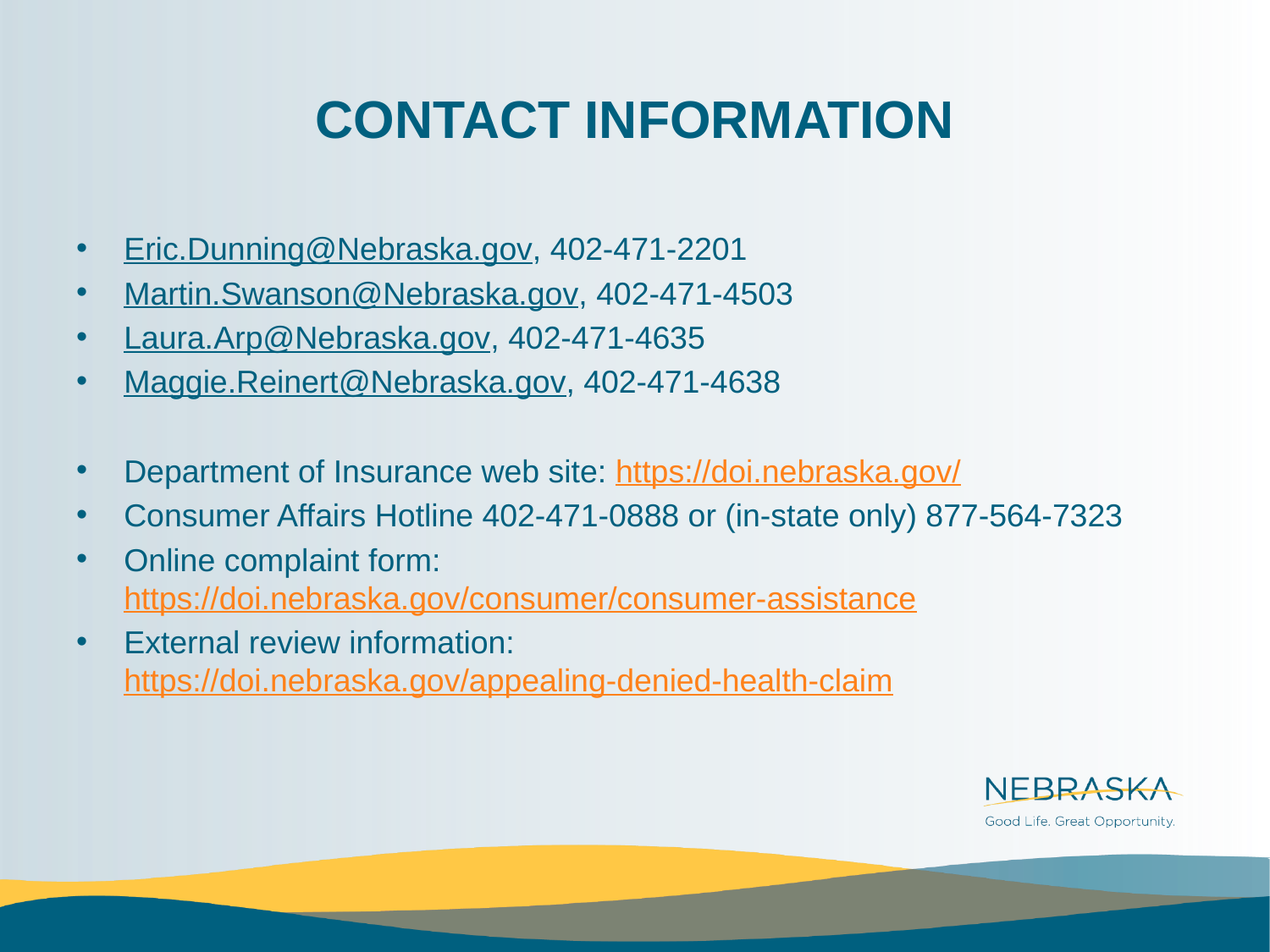

# CONTACT INFORMATION
Eric.Dunning@Nebraska.gov, 402-471-2201
Martin.Swanson@Nebraska.gov, 402-471-4503
Laura.Arp@Nebraska.gov, 402-471-4635
Maggie.Reinert@Nebraska.gov, 402-471-4638

Department of Insurance web site: https://doi.nebraska.gov/
Consumer Affairs Hotline 402-471-0888 or (in-state only) 877-564-7323
Online complaint form: https://doi.nebraska.gov/consumer/consumer-assistance
External review information: https://doi.nebraska.gov/appealing-denied-health-claim